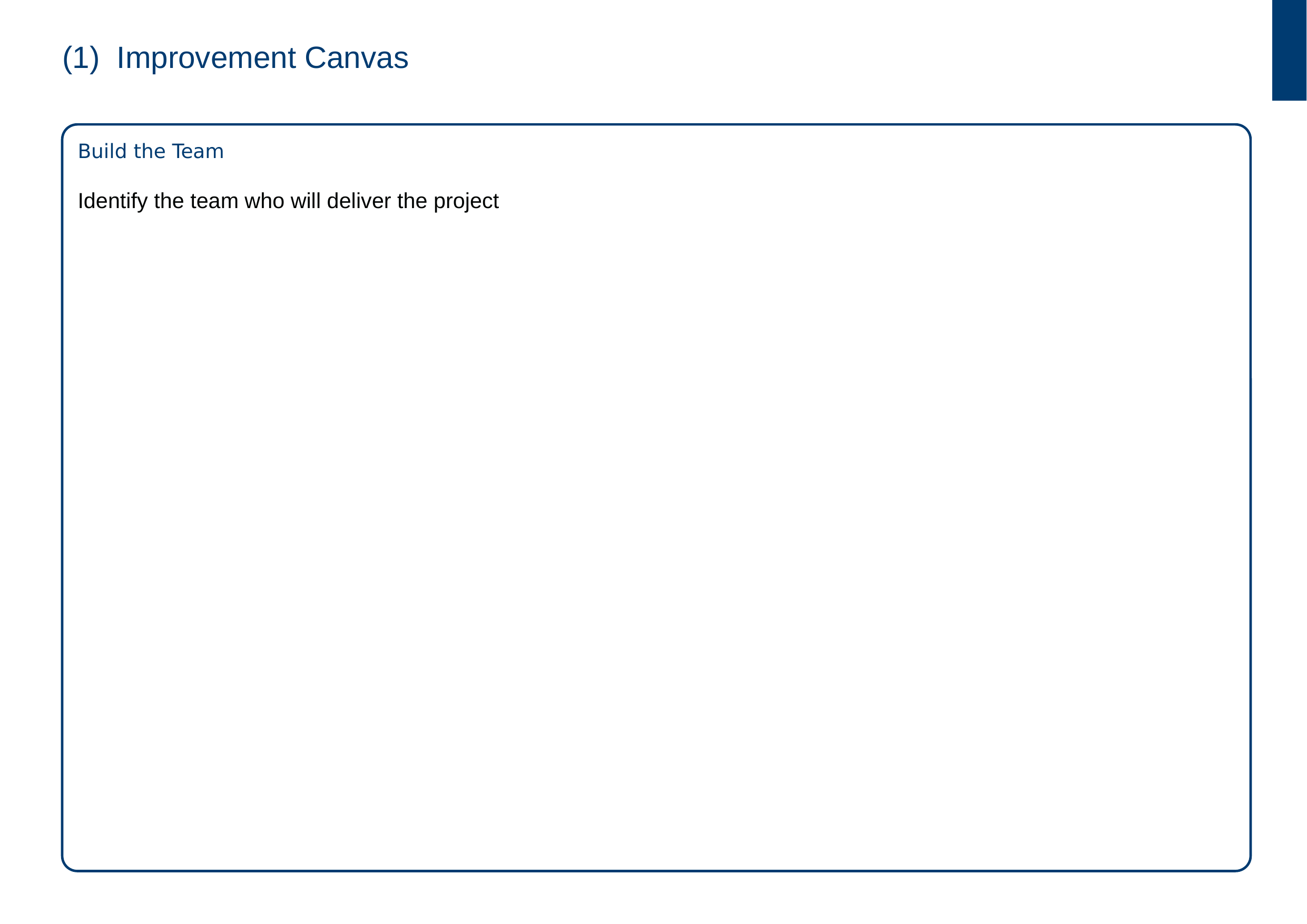

Identify the team who will deliver the project